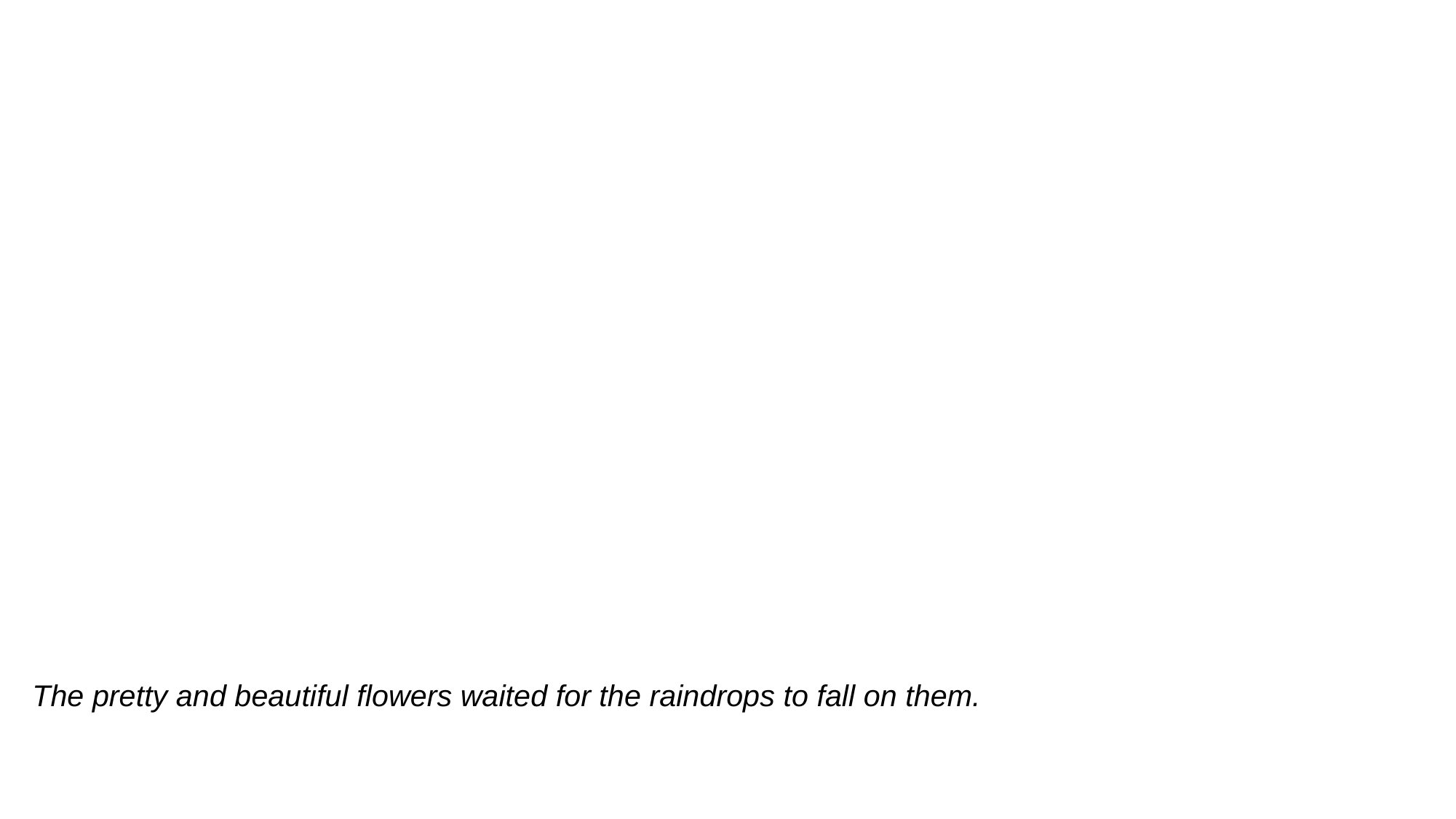

# The pretty and beautiful flowers waited for the raindrops to fall on them.